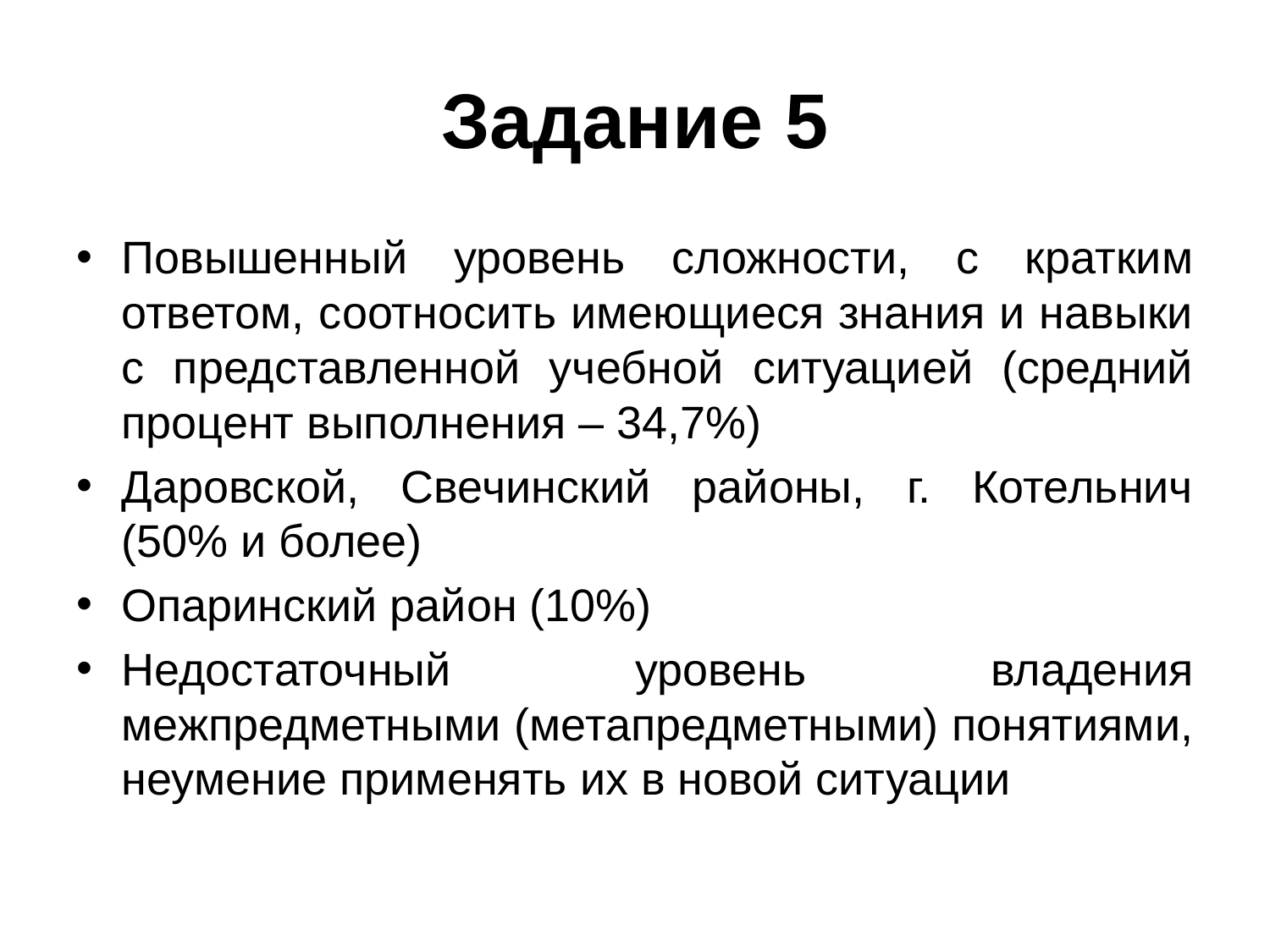

# Задание 5
Повышенный уровень сложности, с кратким ответом, соотносить имеющиеся знания и навыки с представленной учебной ситуацией (средний процент выполнения – 34,7%)
Даровской, Свечинский районы, г. Котельнич (50% и более)
Опаринский район (10%)
Недостаточный уровень владения межпредметными (метапредметными) понятиями, неумение применять их в новой ситуации